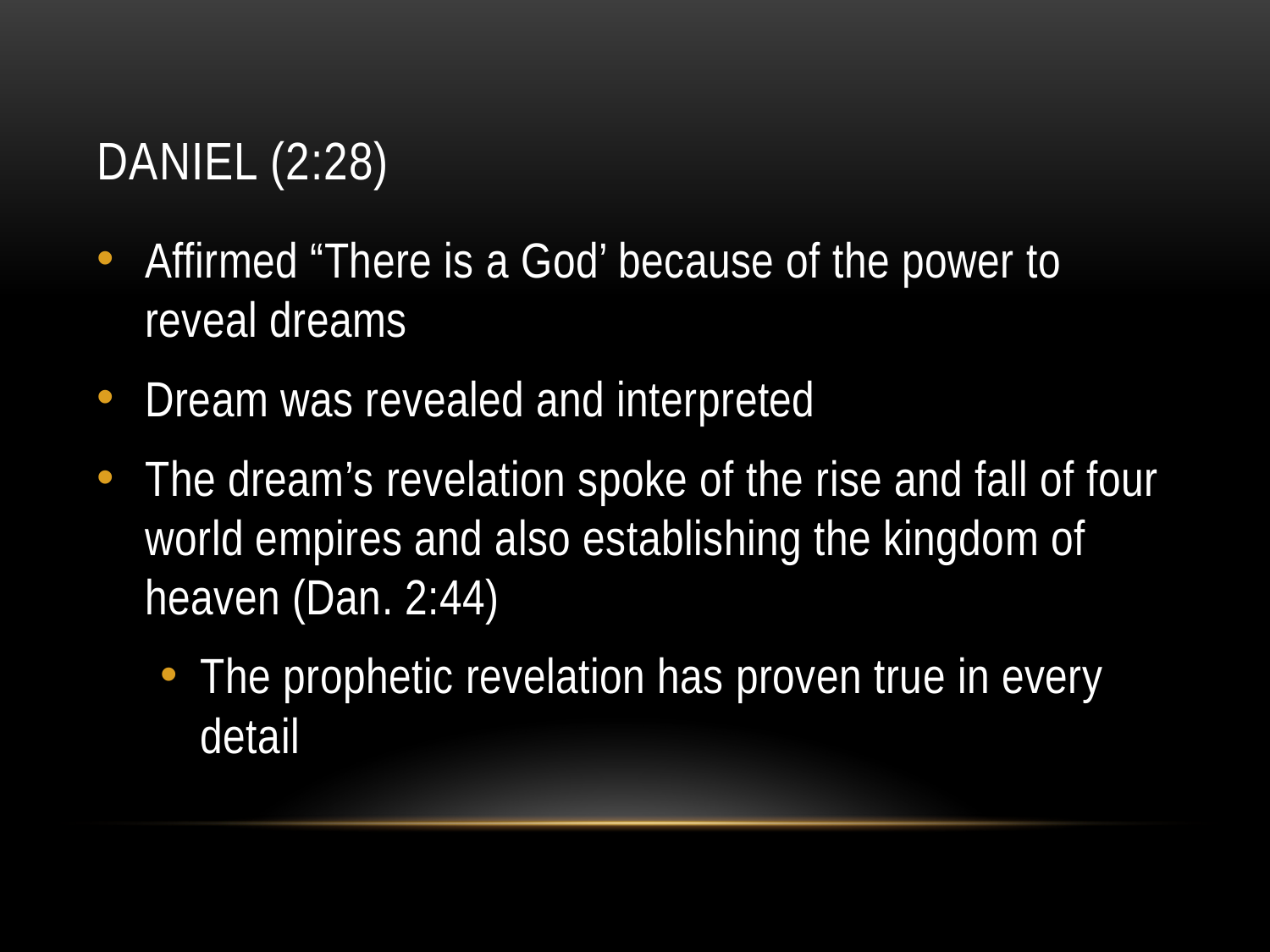

# Daniel (2:28)
Affirmed “There is a God’ because of the power to reveal dreams
Dream was revealed and interpreted
The dream’s revelation spoke of the rise and fall of four world empires and also establishing the kingdom of heaven (Dan. 2:44)
The prophetic revelation has proven true in every detail